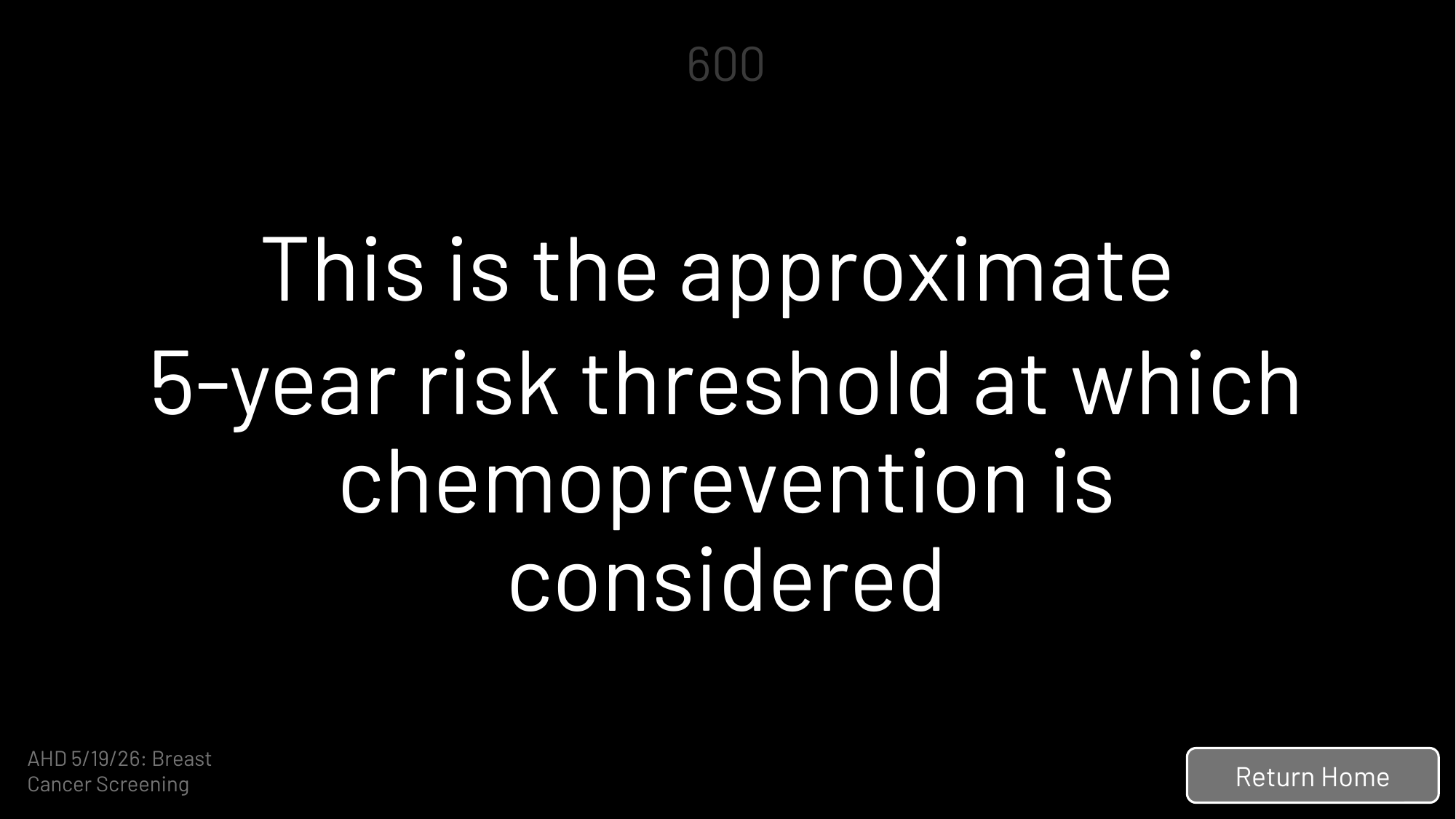

# 600
This is the approximate
5-year risk threshold at which chemoprevention is considered